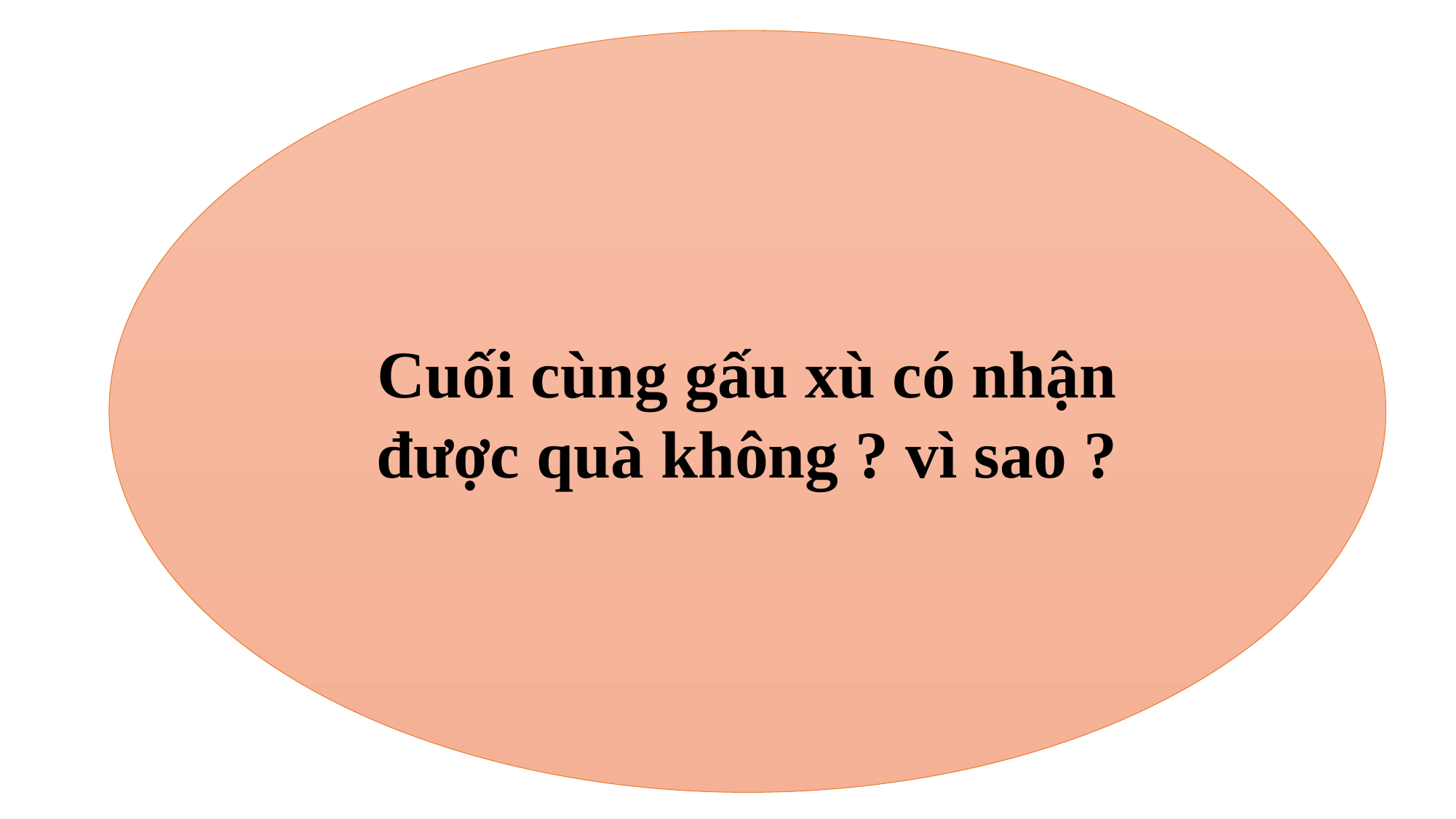

Cuối cùng gấu xù có nhận được quà không ? vì sao ?